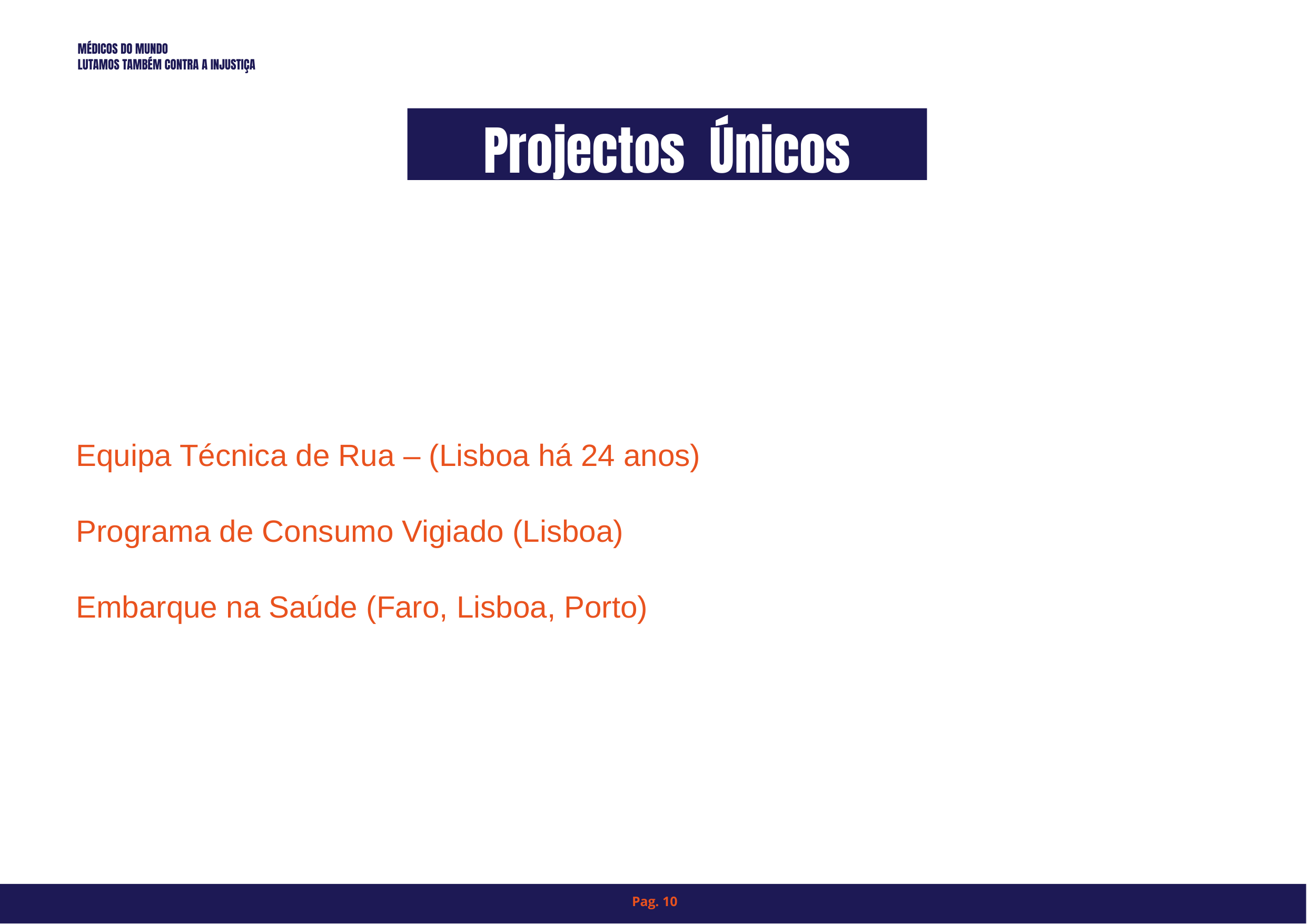

MÉDICOS DO MUNDO
LUTAMOS TAMBÉM CONTRA A INJUSTIÇA

Projectos  Únicos

# TÍTULO 1

Equipa Técnica de Rua – (Lisboa há 24 anos)

Programa de Consumo Vigiado (Lisboa)

Embarque na Saúde (Faro, Lisboa, Porto)

Pag. 10